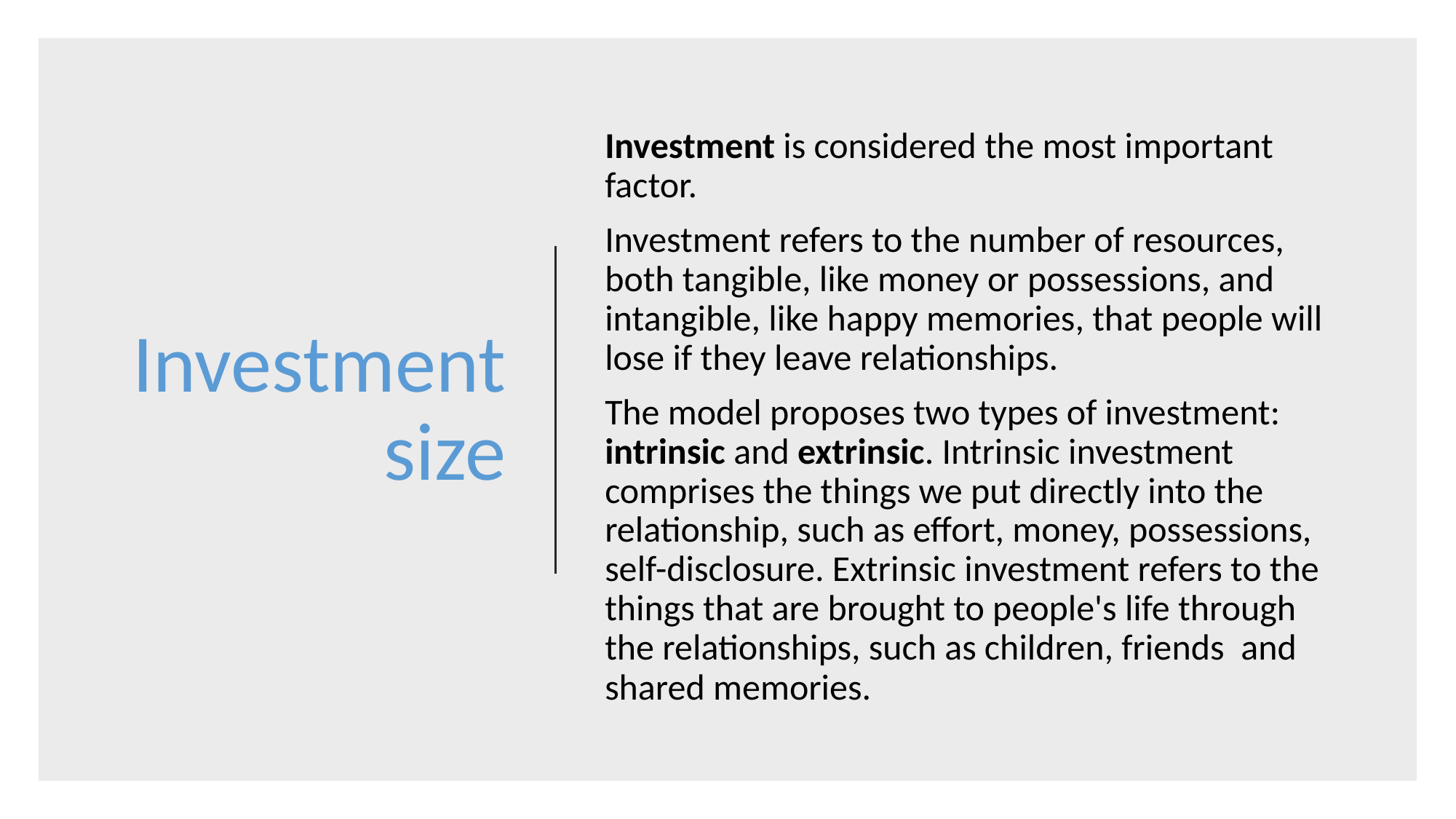

Investment is considered the most important factor.
Investment refers to the number of resources, both tangible, like money or possessions, and intangible, like happy memories, that people will lose if they leave relationships.
The model proposes two types of investment: intrinsic and extrinsic. Intrinsic investment comprises the things we put directly into the relationship, such as effort, money, possessions, self-disclosure. Extrinsic investment refers to the things that are brought to people's life through the relationships, such as children, friends  and shared memories.
# Investment size